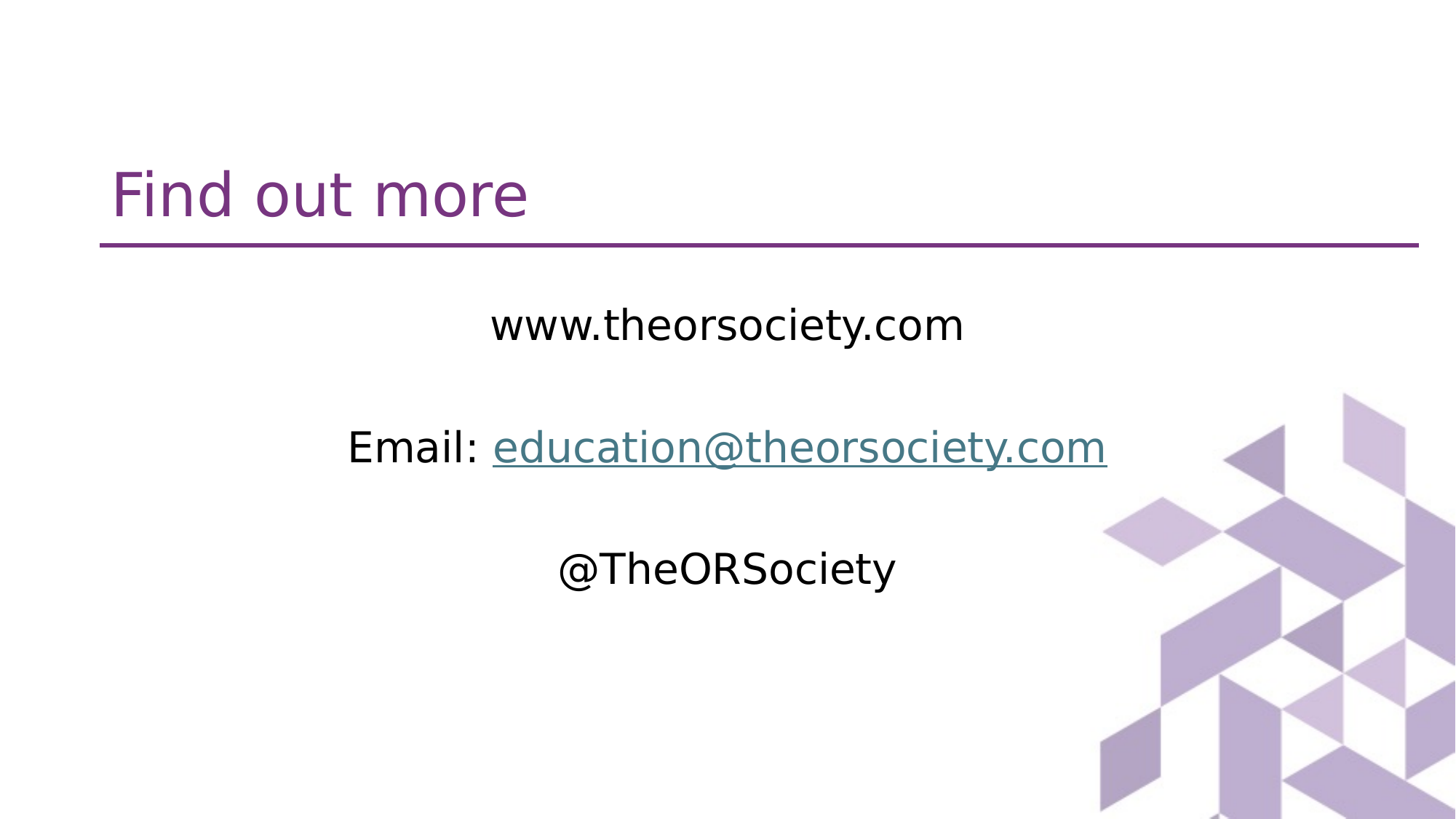

# Find out more
www.theorsociety.com

Email: education@theorsociety.com

@TheORSociety